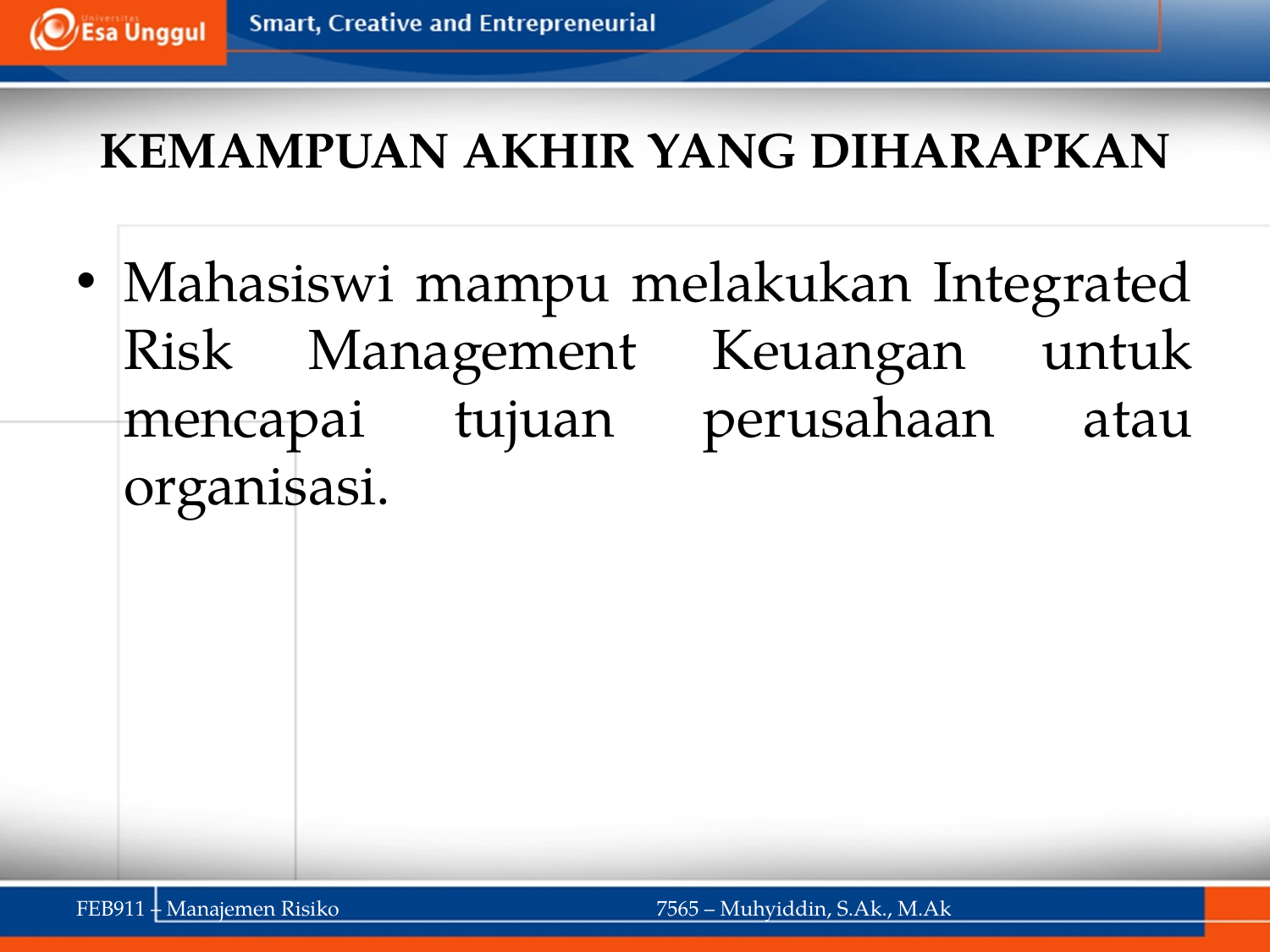

# KEMAMPUAN AKHIR YANG DIHARAPKAN
Mahasiswi mampu melakukan Integrated Risk Management Keuangan untuk mencapai tujuan perusahaan atau organisasi.
FEB911 – Manajemen Risiko
7565 – Muhyiddin, S.Ak., M.Ak